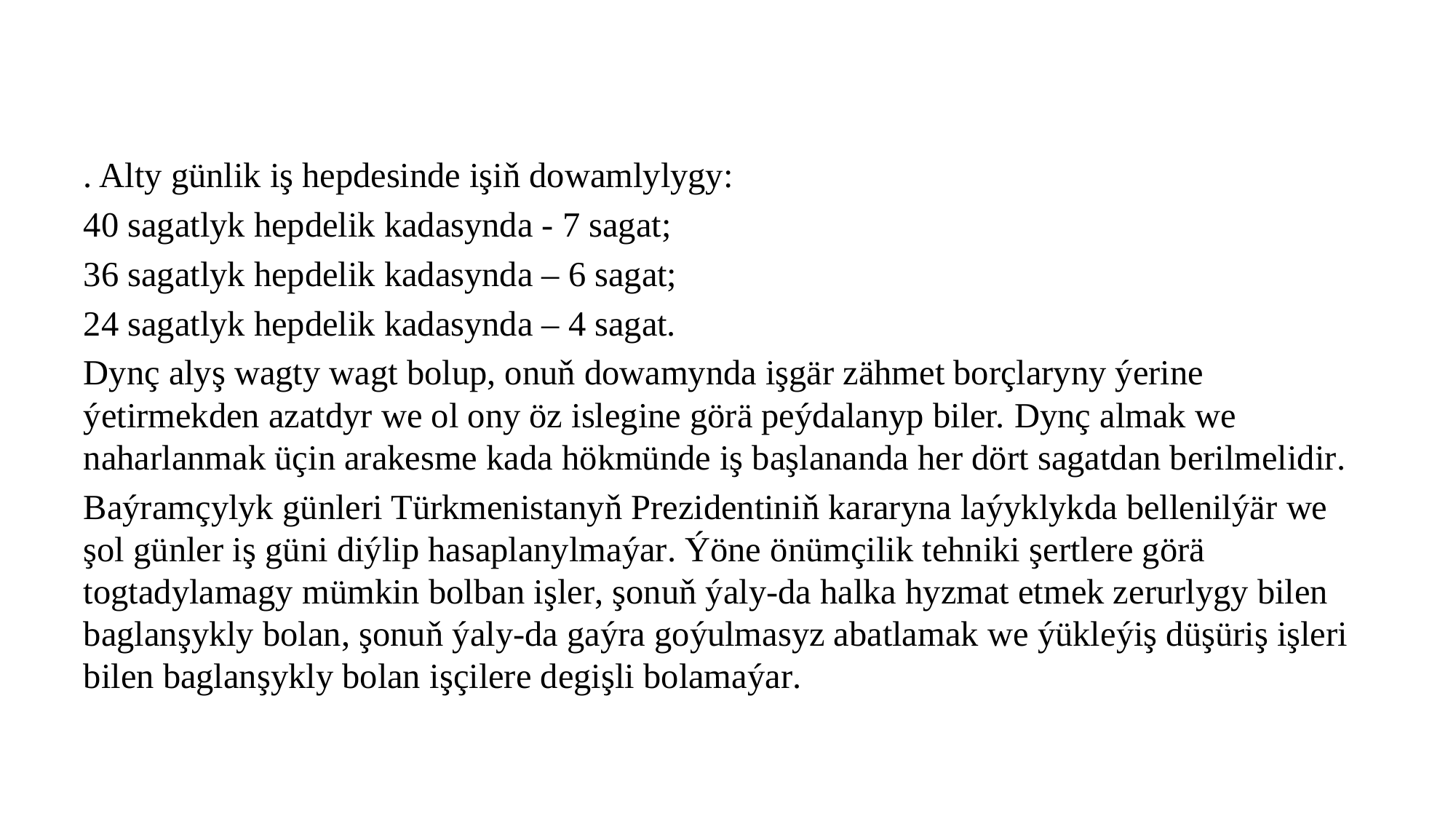

. Alty günlik iş hepdesinde işiň dowamlylygy:
40 sagatlyk hepdelik kadasynda - 7 sagat;
36 sagatlyk hepdelik kadasynda – 6 sagat;
24 sagatlyk hepdelik kadasynda – 4 sagat.
Dynç alyş wagty wagt bolup, onuň dowamynda işgär zähmet borçlaryny ýerine ýetirmekden azatdyr we ol ony öz islegine görä peýdalanyp biler. Dynç almak we naharlanmak üçin arakesme kada hökmünde iş başlananda her dört sagatdan berilmelidir.
Baýramçylyk günleri Türkmenistanyň Prezidentiniň kararyna laýyklykda bellenilýär we şol günler iş güni diýlip hasaplanylmaýar. Ýöne önümçilik tehniki şertlere görä togtadylamagy mümkin bolban işler, şonuň ýaly-da halka hyzmat etmek zerurlygy bilen baglanşykly bolan, şonuň ýaly-da gaýra goýulmasyz abatlamak we ýükleýiş düşüriş işleri bilen baglanşykly bolan işçilere degişli bolamaýar.